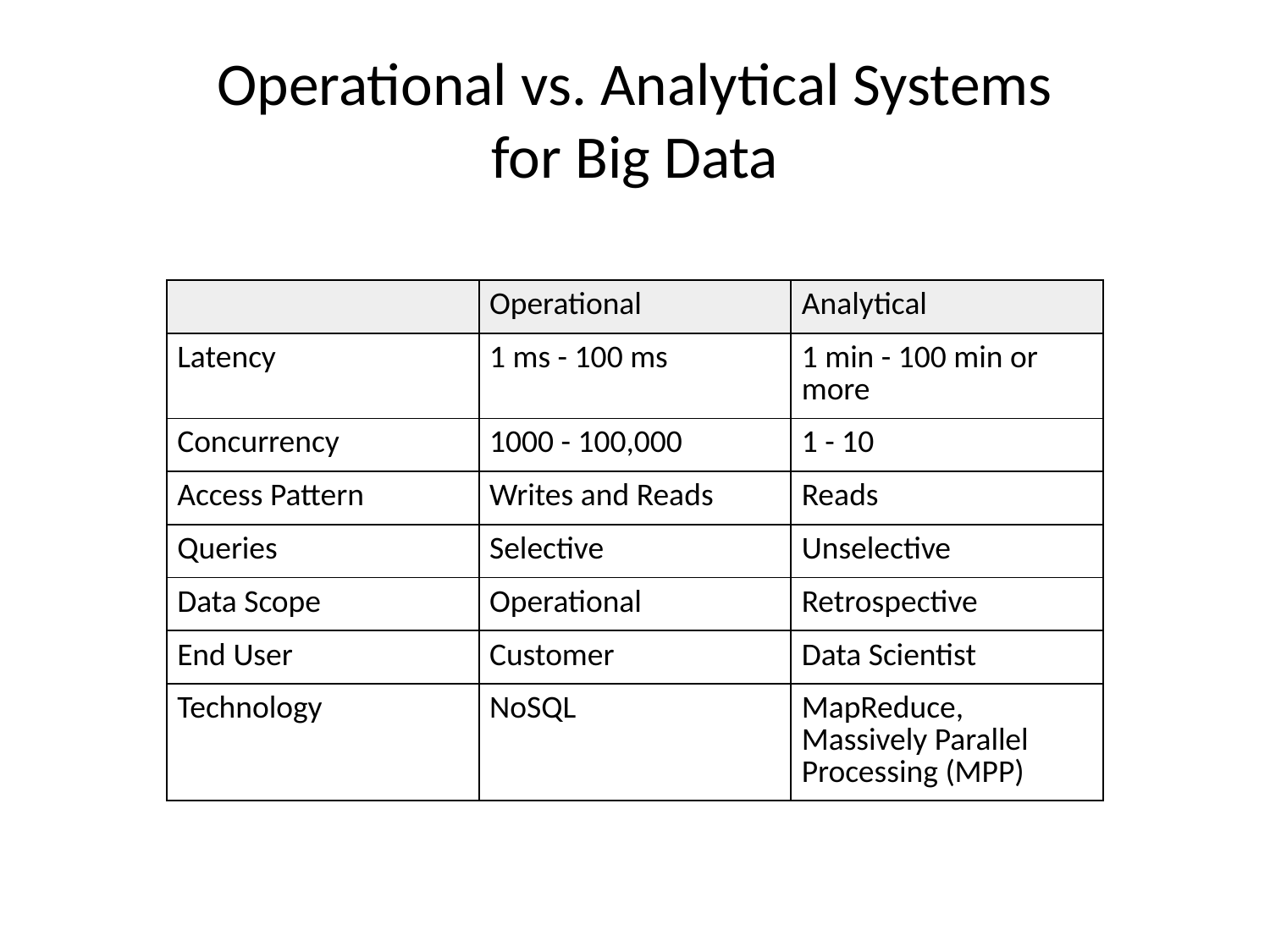

# Operational vs. Analytical Systems for Big Data
|  | Operational | Analytical |
| --- | --- | --- |
| Latency | 1 ms - 100 ms | 1 min - 100 min or more |
| Concurrency | 1000 - 100,000 | 1 - 10 |
| Access Pattern | Writes and Reads | Reads |
| Queries | Selective | Unselective |
| Data Scope | Operational | Retrospective |
| End User | Customer | Data Scientist |
| Technology | NoSQL | MapReduce, Massively Parallel Processing (MPP) |